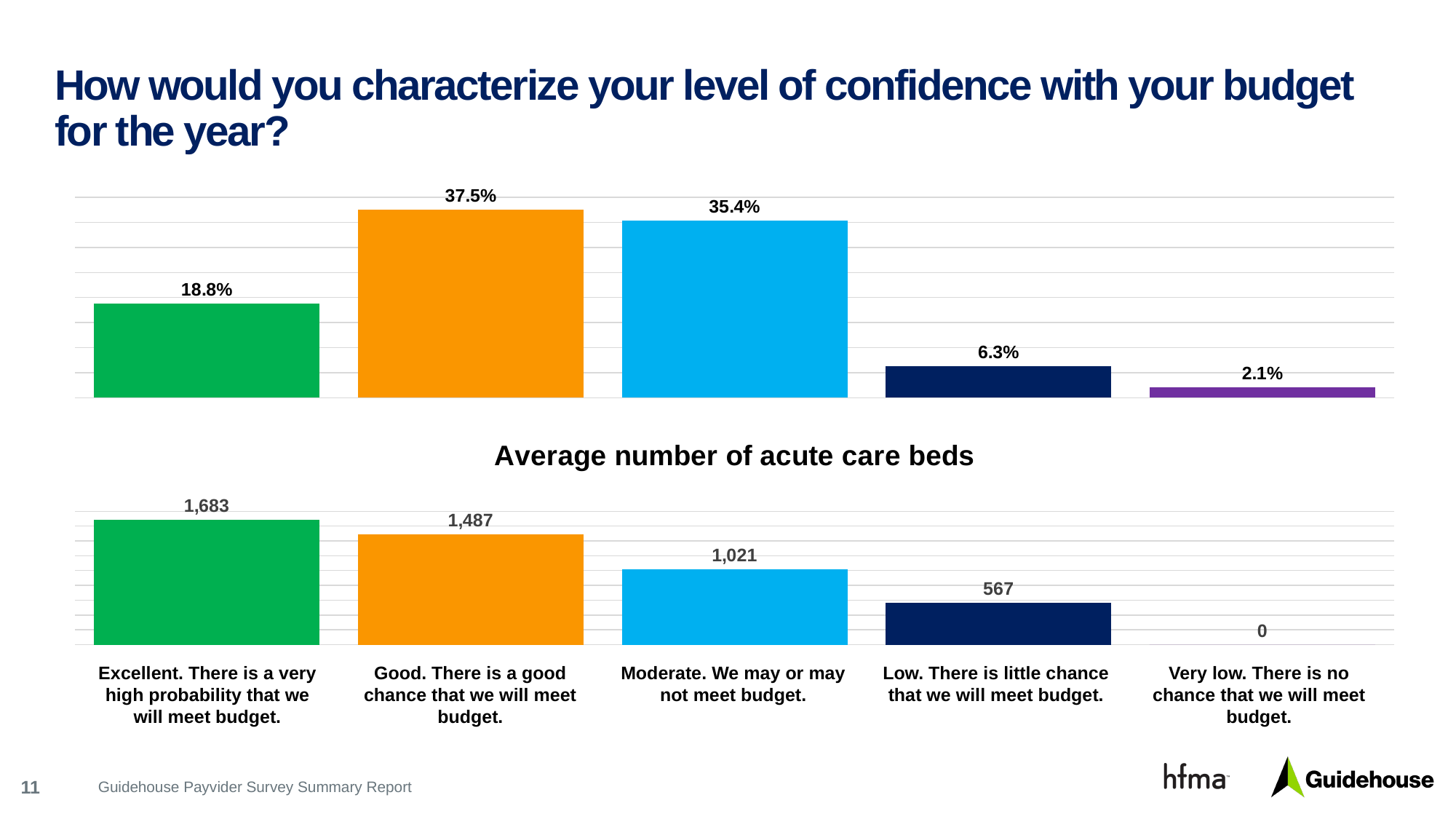

# How would you characterize your level of confidence with your budget for the year?

### Chart

| Category | Series 1 |
|---|---|
| Excellent. There is a very high probability that we will meet budget. | 0.188 |
| Good. There is a good chance that we will meet budget. | 0.375 |
| Moderate. We may or may not meet budget. | 0.354 |
| Low.There is little chance that we will meet budget. | 0.063 |
| Very low. There is no chance that we will meet budget. | 0.021 |

### Chart: Average number of acute care beds

| Category | Series 1 |
|---|---|
| Excellent. There is a very high probability that we will meet budget. | 1683.0 |
| Good. There is a good chance that we will meet budget. | 1487.0 |
| Moderate. We may or may not meet budget. | 1021.0 |
| Low. There is little chance that we will meet budget. | 567.0 |
| Very low. There is no chance that we will meet budget. | 0.0 |
Excellent. There is a very high probability that we will meet budget.
Good. There is a good chance that we will meet budget.
Moderate. We may or may not meet budget.
Low. There is little chance that we will meet budget.
Very low. There is no chance that we will meet budget.